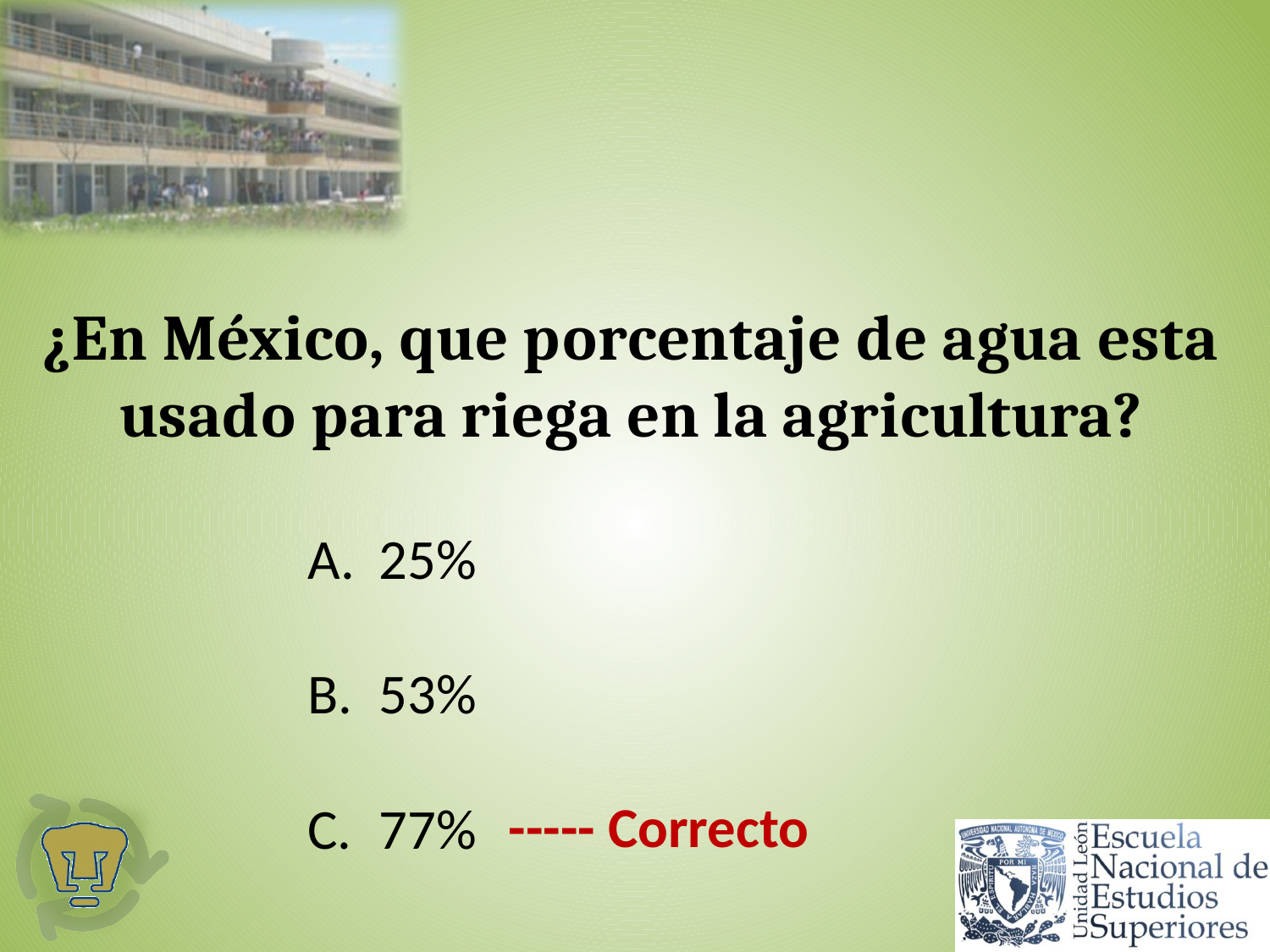

# ¿En México, que porcentaje de agua esta usado para riega en la agricultura?
25%

53%

77%
----- Correcto